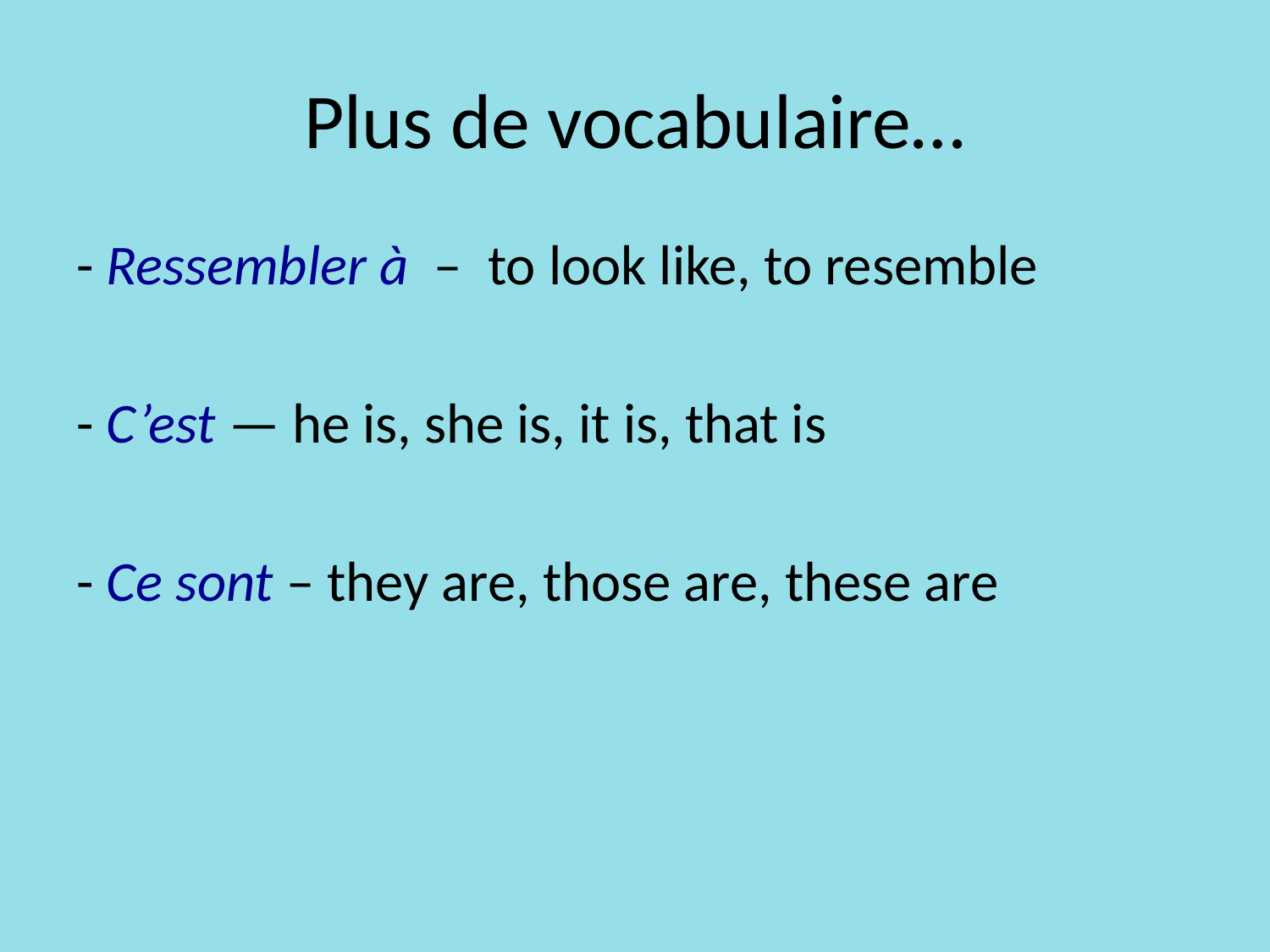

# Plus de vocabulaire…
- Ressembler à  –  to look like, to resemble

- C’est — he is, she is, it is, that is

- Ce sont – they are, those are, these are